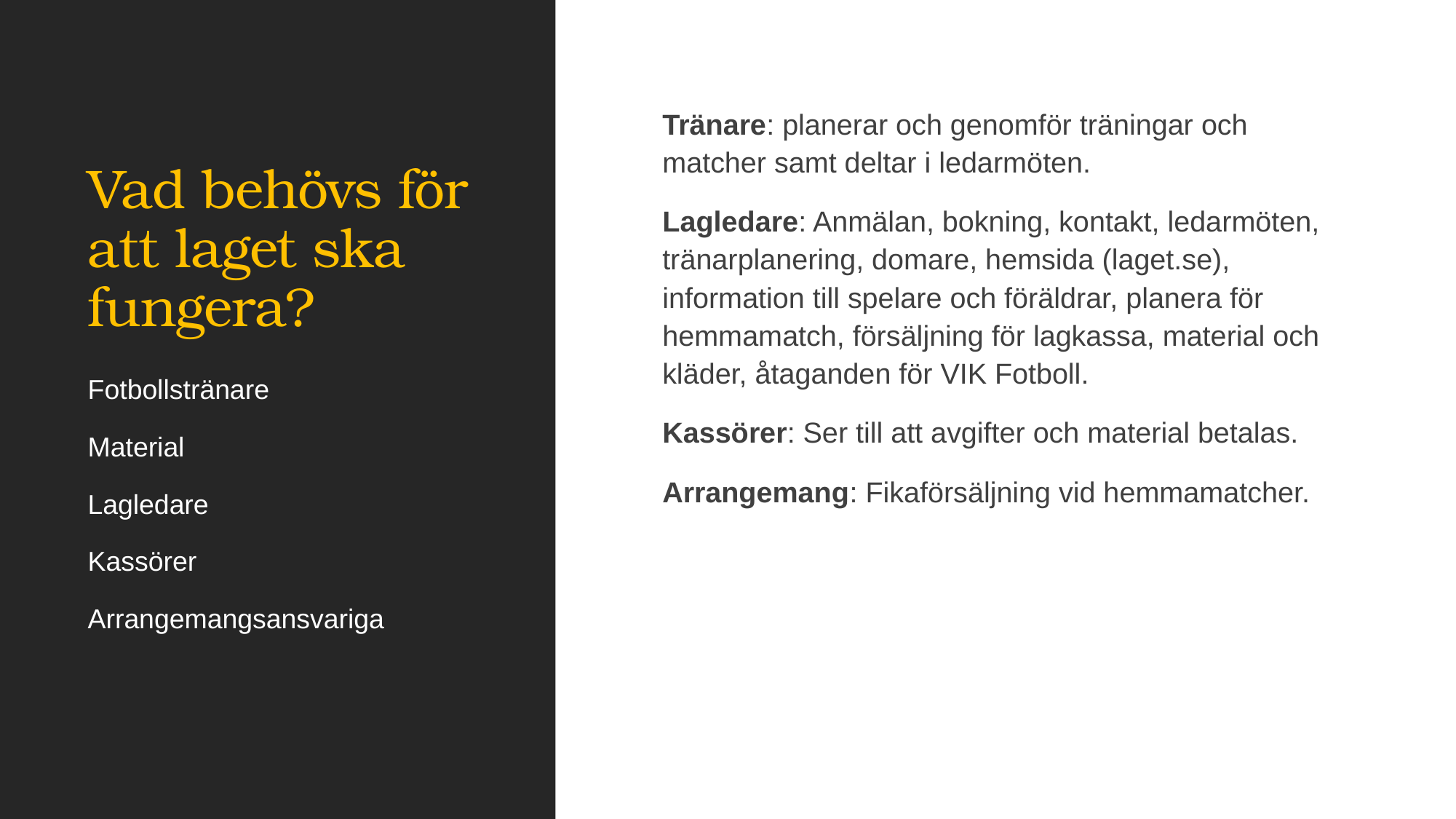

# Vad behövs för att laget ska fungera?
Tränare: planerar och genomför träningar och matcher samt deltar i ledarmöten.
Lagledare: Anmälan, bokning, kontakt, ledarmöten, tränarplanering, domare, hemsida (laget.se), information till spelare och föräldrar, planera för hemmamatch, försäljning för lagkassa, material och kläder, åtaganden för VIK Fotboll.
Kassörer: Ser till att avgifter och material betalas.
Arrangemang: Fikaförsäljning vid hemmamatcher.
Fotbollstränare
Material
Lagledare
Kassörer
Arrangemangsansvariga